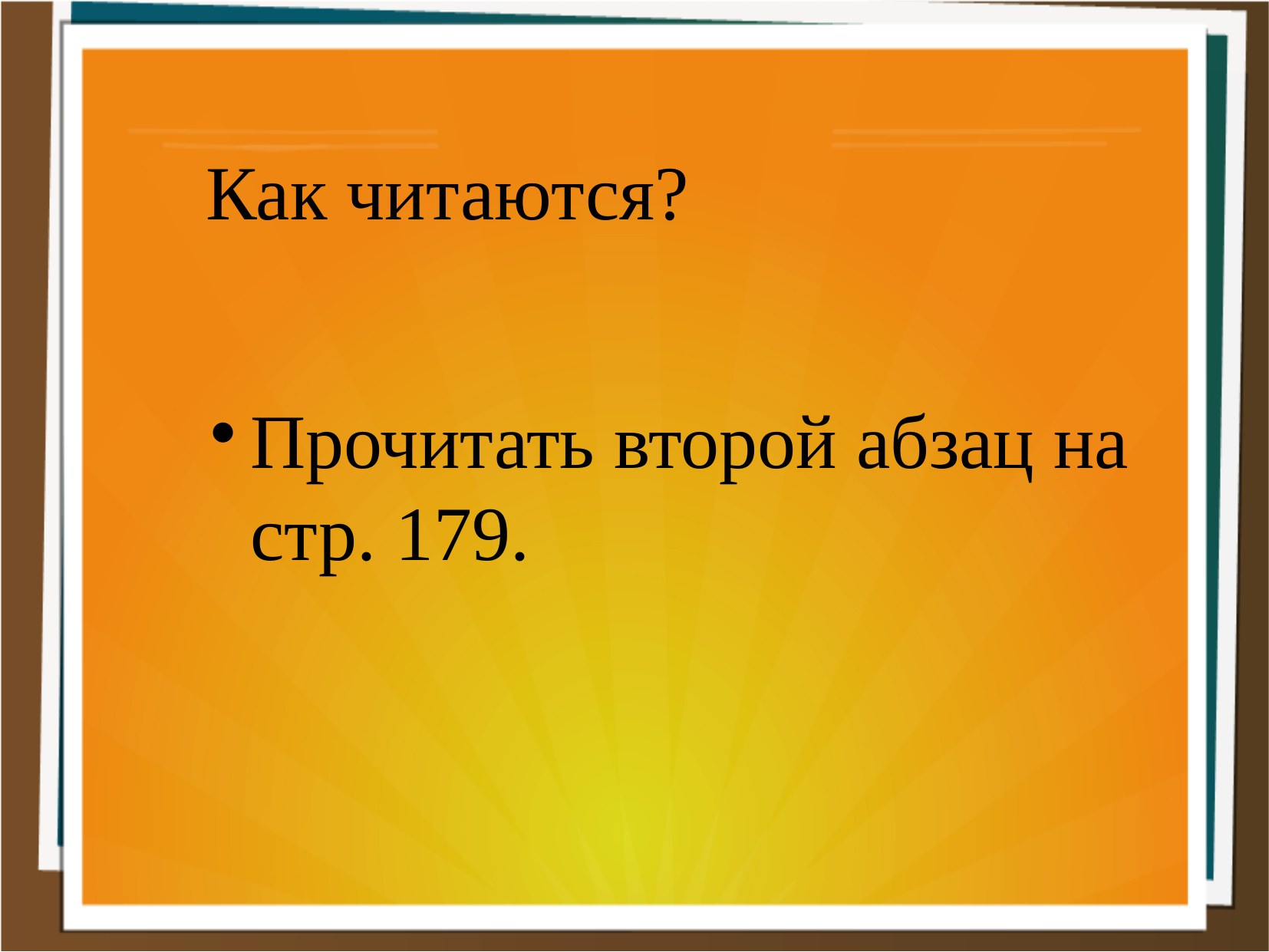

Как читаются?

Прочитать второй абзац на стр. 179.